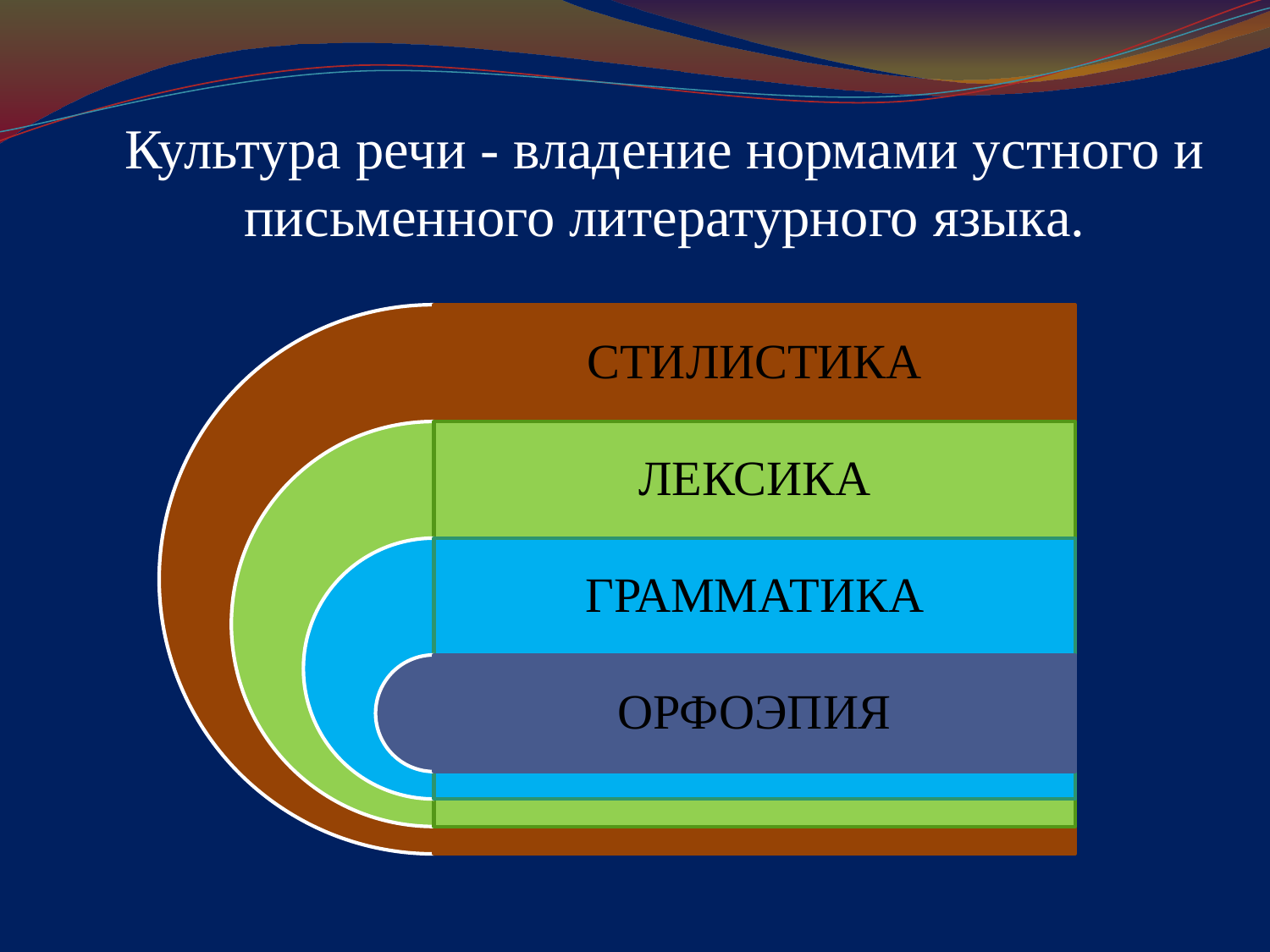

Культура речи - владение нормами устного и письменного литературного языка.
СТИЛИСТИКА
ЛЕКСИКА
ГРАММАТИКА
ОРФОЭПИЯ